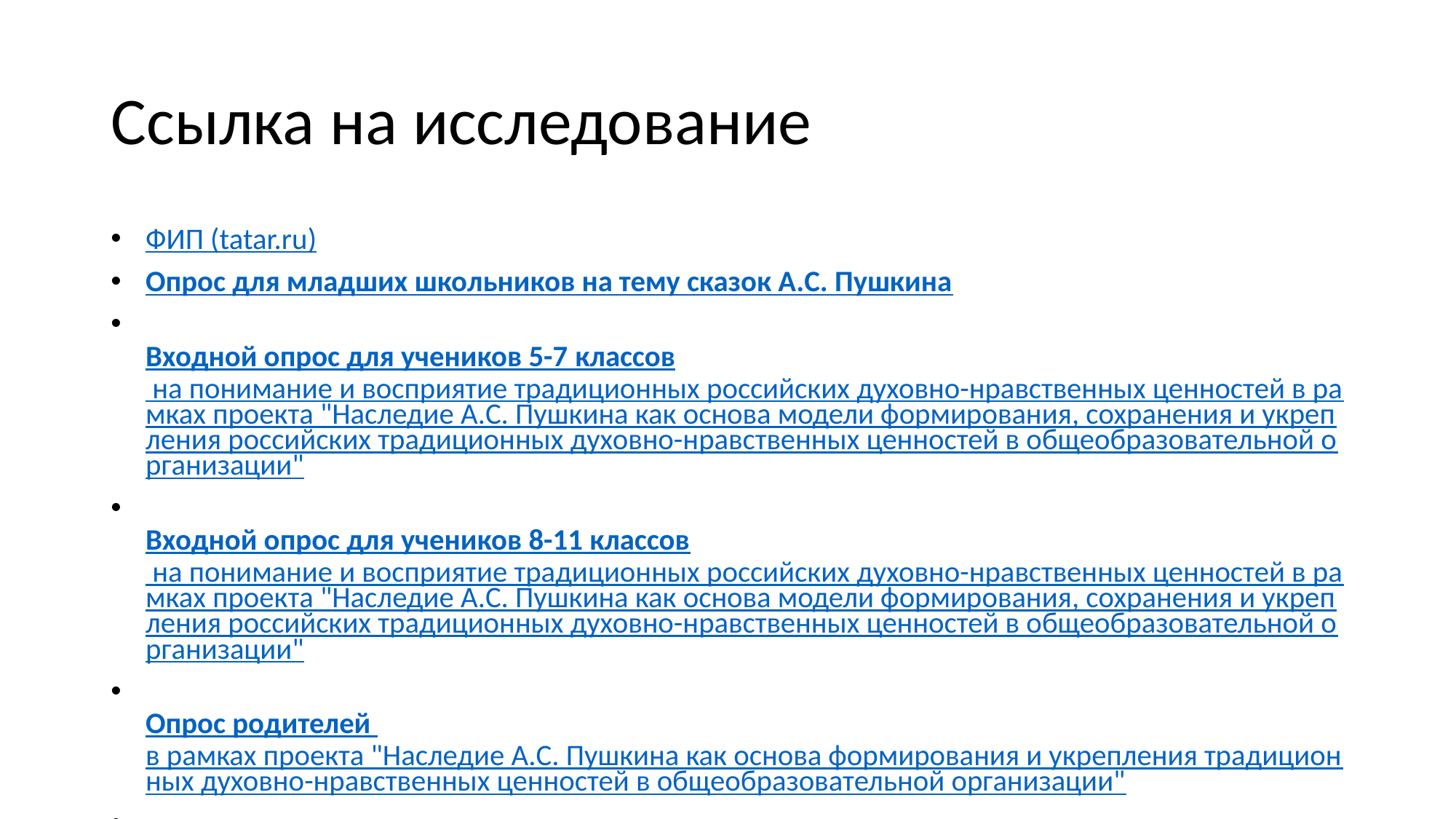

# Ссылка на исследование
ФИП (tatar.ru)
Опрос для младших школьников на тему сказок А.С. Пушкина
Входной опрос для учеников 5-7 классов на понимание и восприятие традиционных российских духовно-нравственных ценностей в рамках проекта "Наследие А.С. Пушкина как основа модели формирования, сохранения и укрепления российских традиционных духовно-нравственных ценностей в общеобразовательной организации"
Входной опрос для учеников 8-11 классов на понимание и восприятие традиционных российских духовно-нравственных ценностей в рамках проекта "Наследие А.С. Пушкина как основа модели формирования, сохранения и укрепления российских традиционных духовно-нравственных ценностей в общеобразовательной организации"
Опрос родителей в рамках проекта "Наследие А.С. Пушкина как основа формирования и укрепления традиционных духовно-нравственных ценностей в общеобразовательной организации"
Опрос педагогического состава на тему традиционных российских духовно-нравственных ценностей в рамках проекта "Наследие А.С. Пушкина как основа модели формирования, сохранения и укрепления российских традиционных духовно-нравственных ценностей в общеобразовательной организации"